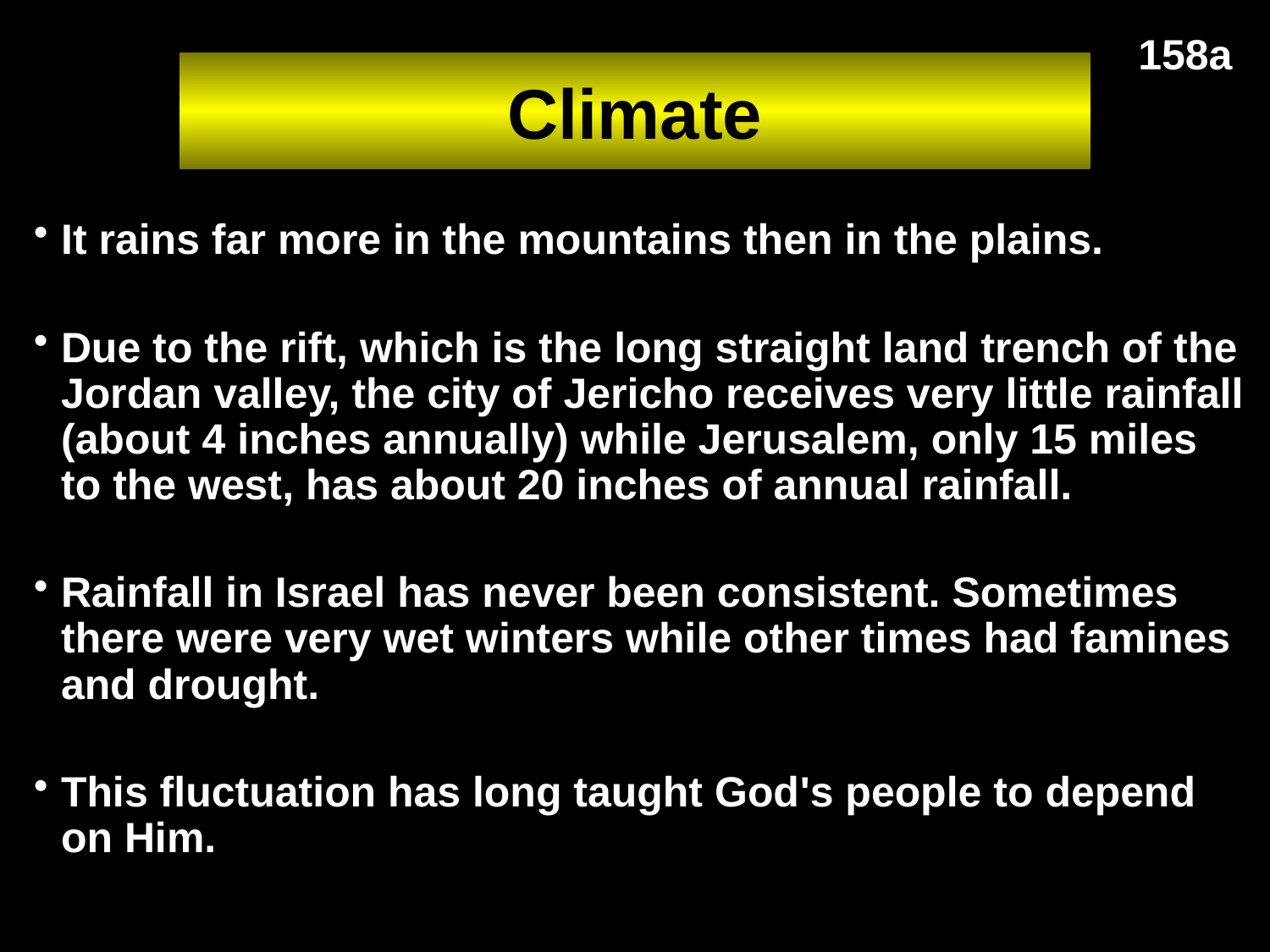

158a
# Climate
It rains far more in the mountains then in the plains.

Due to the rift, which is the long straight land trench of the Jordan valley, the city of Jericho receives very little rainfall (about 4 inches annually) while Jerusalem, only 15 miles to the west, has about 20 inches of annual rainfall.

Rainfall in Israel has never been consistent. Sometimes there were very wet winters while other times had famines and drought.

This fluctuation has long taught God's people to depend on Him.